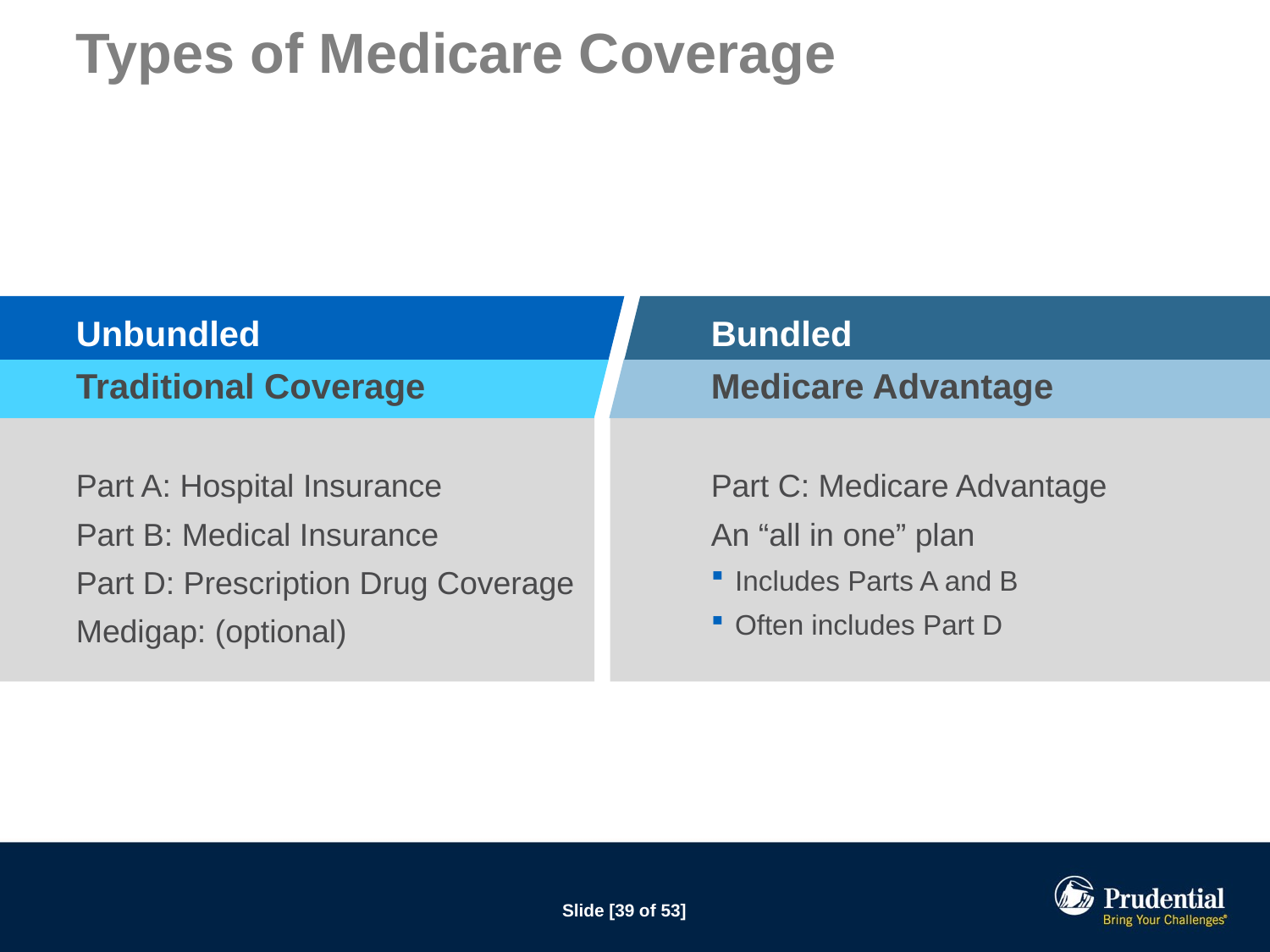

# Types of Medicare Coverage
Unbundled
Unbundled
Traditional Coverage

Part A: Hospital Insurance
Part B: Medical Insurance
Part D: Prescription Drug Coverage
Medigap: (optional)
Bundled
Bundled
Medicare Advantage

Part C: Medicare Advantage
An “all in one” plan
Includes Parts A and B
Often includes Part D